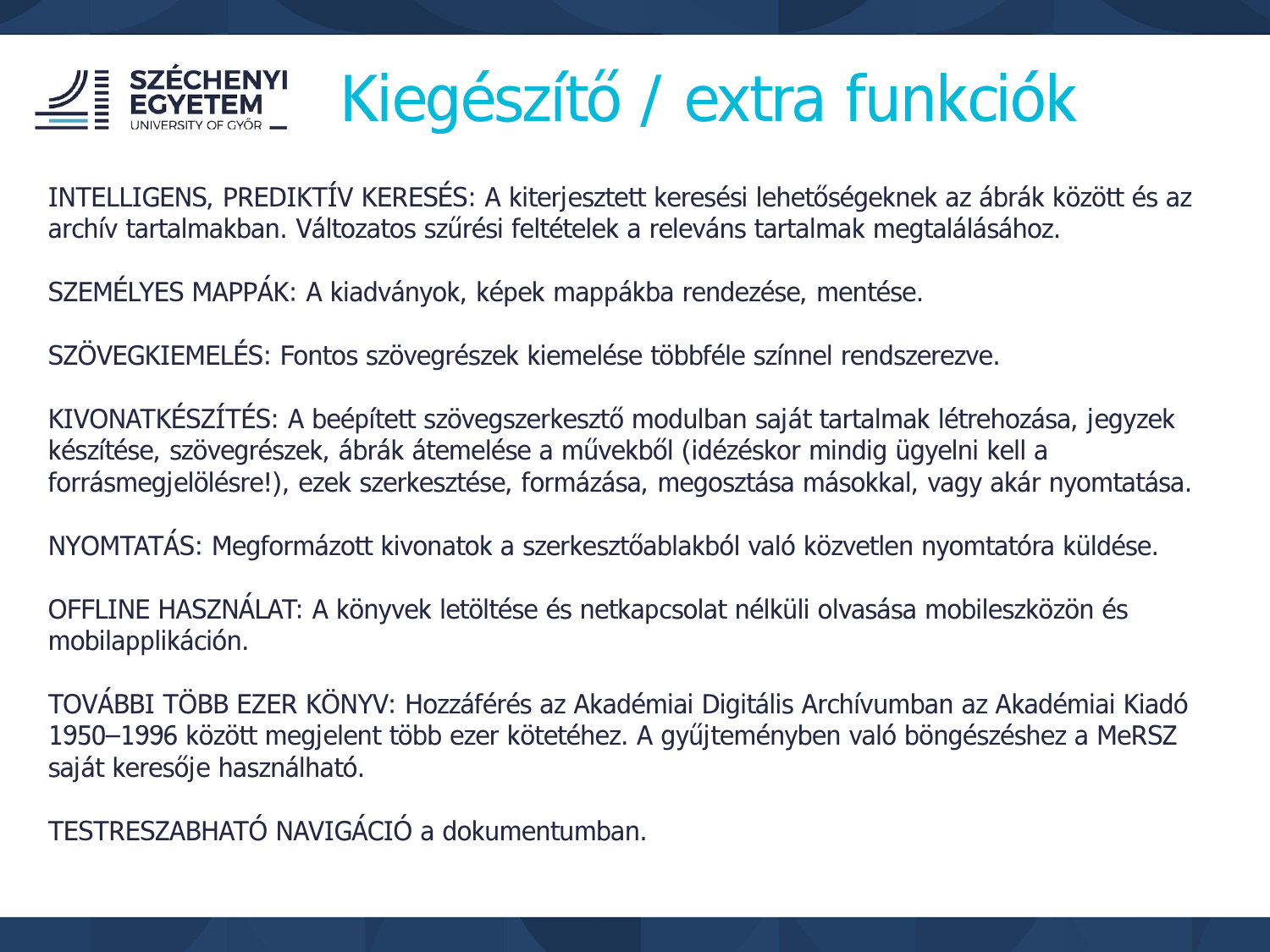

Kiegészítő / extra funkciók
INTELLIGENS, PREDIKTÍV KERESÉS: A kiterjesztett keresési lehetőségeknek az ábrák között és az archív tartalmakban. Változatos szűrési feltételek a releváns tartalmak megtalálásához.

SZEMÉLYES MAPPÁK: A kiadványok, képek mappákba rendezése, mentése.

SZÖVEGKIEMELÉS: Fontos szövegrészek kiemelése többféle színnel rendszerezve.

KIVONATKÉSZÍTÉS: A beépített szövegszerkesztő modulban saját tartalmak létrehozása, jegyzek készítése, szövegrészek, ábrák átemelése a művekből (idézéskor mindig ügyelni kell a forrásmegjelölésre!), ezek szerkesztése, formázása, megosztása másokkal, vagy akár nyomtatása.

NYOMTATÁS: Megformázott kivonatok a szerkesztőablakból való közvetlen nyomtatóra küldése.

OFFLINE HASZNÁLAT: A könyvek letöltése és netkapcsolat nélküli olvasása mobileszközön és mobilapplikáción.

TOVÁBBI TÖBB EZER KÖNYV: Hozzáférés az Akadémiai Digitális Archívumban az Akadémiai Kiadó 1950–1996 között megjelent több ezer kötetéhez. A gyűjteményben való böngészéshez a MeRSZ saját keresője használható.

TESTRESZABHATÓ NAVIGÁCIÓ a dokumentumban.